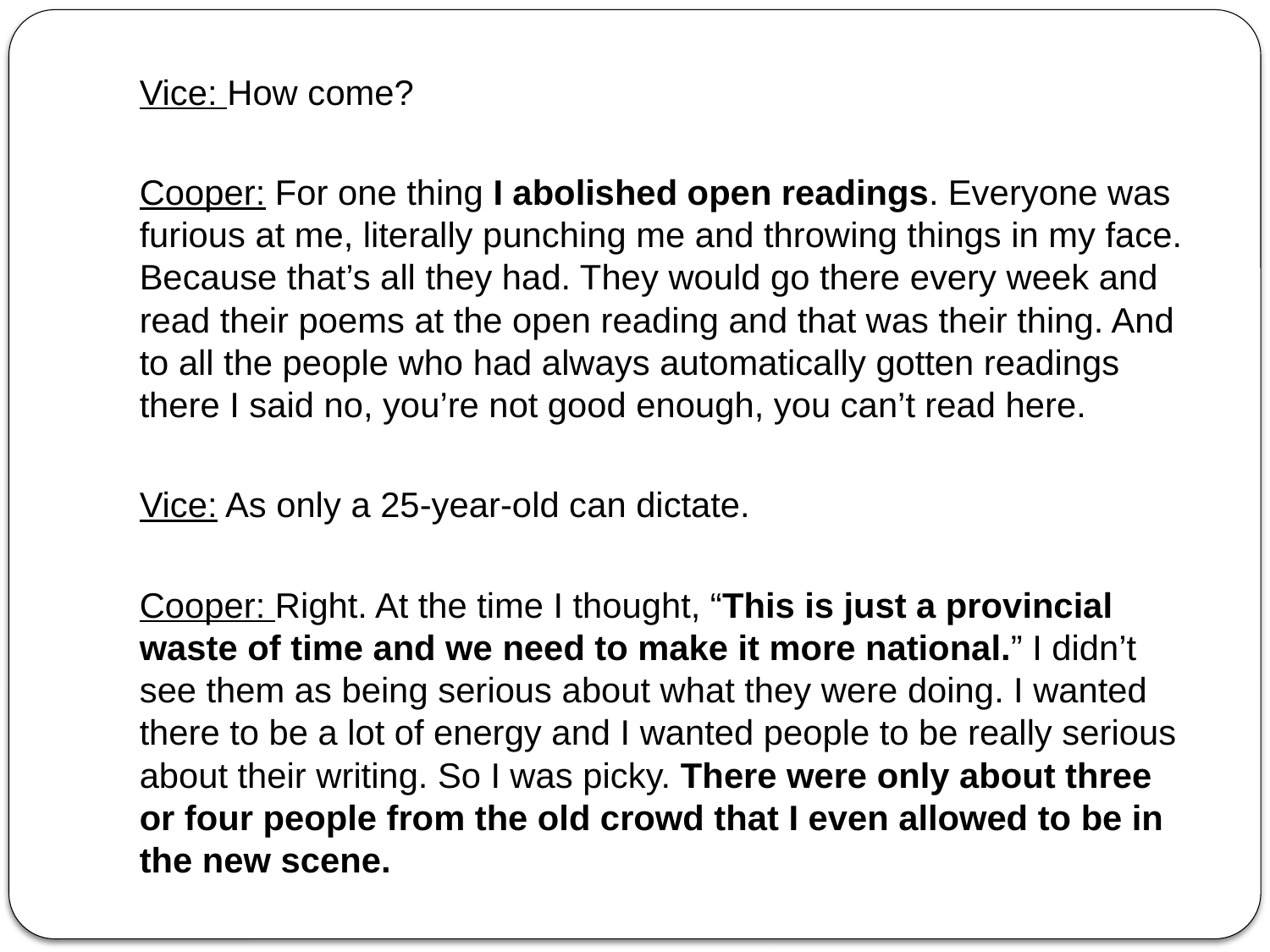

Vice: How come?

Cooper: For one thing I abolished open readings. Everyone was furious at me, literally punching me and throwing things in my face. Because that’s all they had. They would go there every week and read their poems at the open reading and that was their thing. And to all the people who had always automatically gotten readings there I said no, you’re not good enough, you can’t read here.

Vice: As only a 25-year-old can dictate.

Cooper: Right. At the time I thought, “This is just a provincial waste of time and we need to make it more national.” I didn’t see them as being serious about what they were doing. I wanted there to be a lot of energy and I wanted people to be really serious about their writing. So I was picky. There were only about three or four people from the old crowd that I even allowed to be in the new scene.